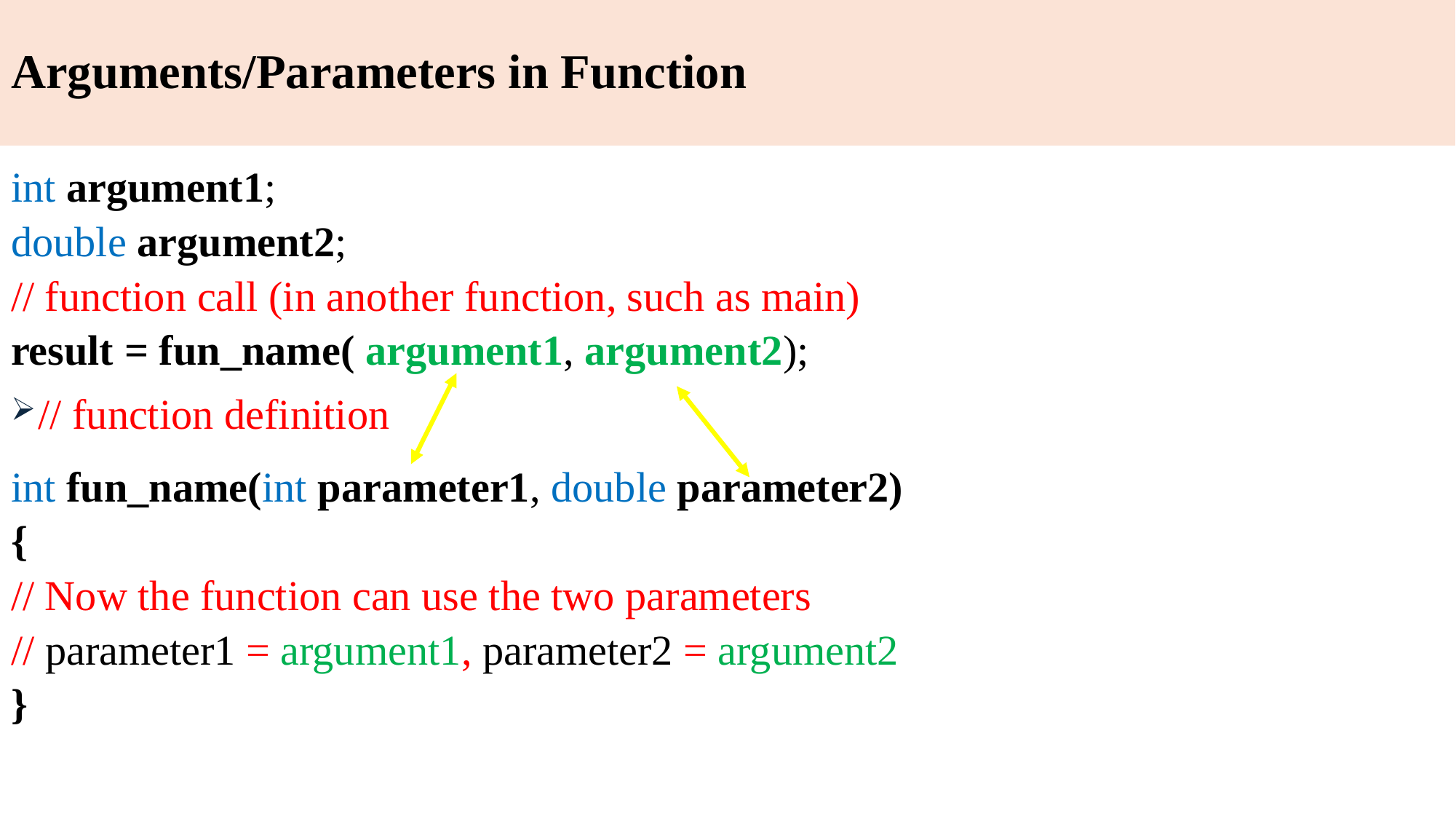

# Arguments/Parameters in Function
int argument1;
double argument2;
// function call (in another function, such as main)
result = fun_name( argument1, argument2);
// function definition
int fun_name(int parameter1, double parameter2)
{
// Now the function can use the two parameters
// parameter1 = argument1, parameter2 = argument2
}